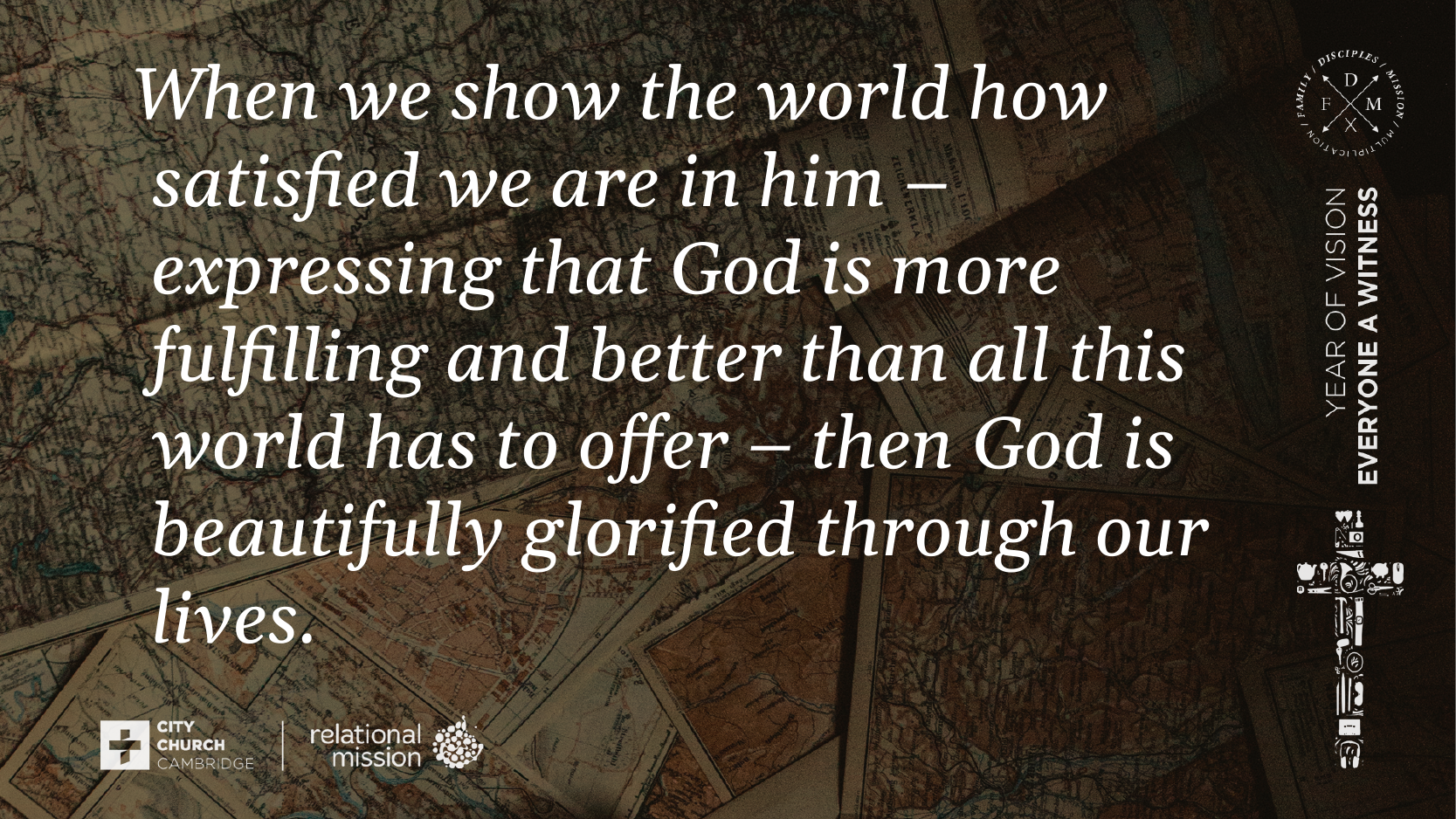

When we show the world how satisfied we are in him – expressing that God is more fulfilling and better than all this world has to offer – then God is beautifully glorified through our lives.
#